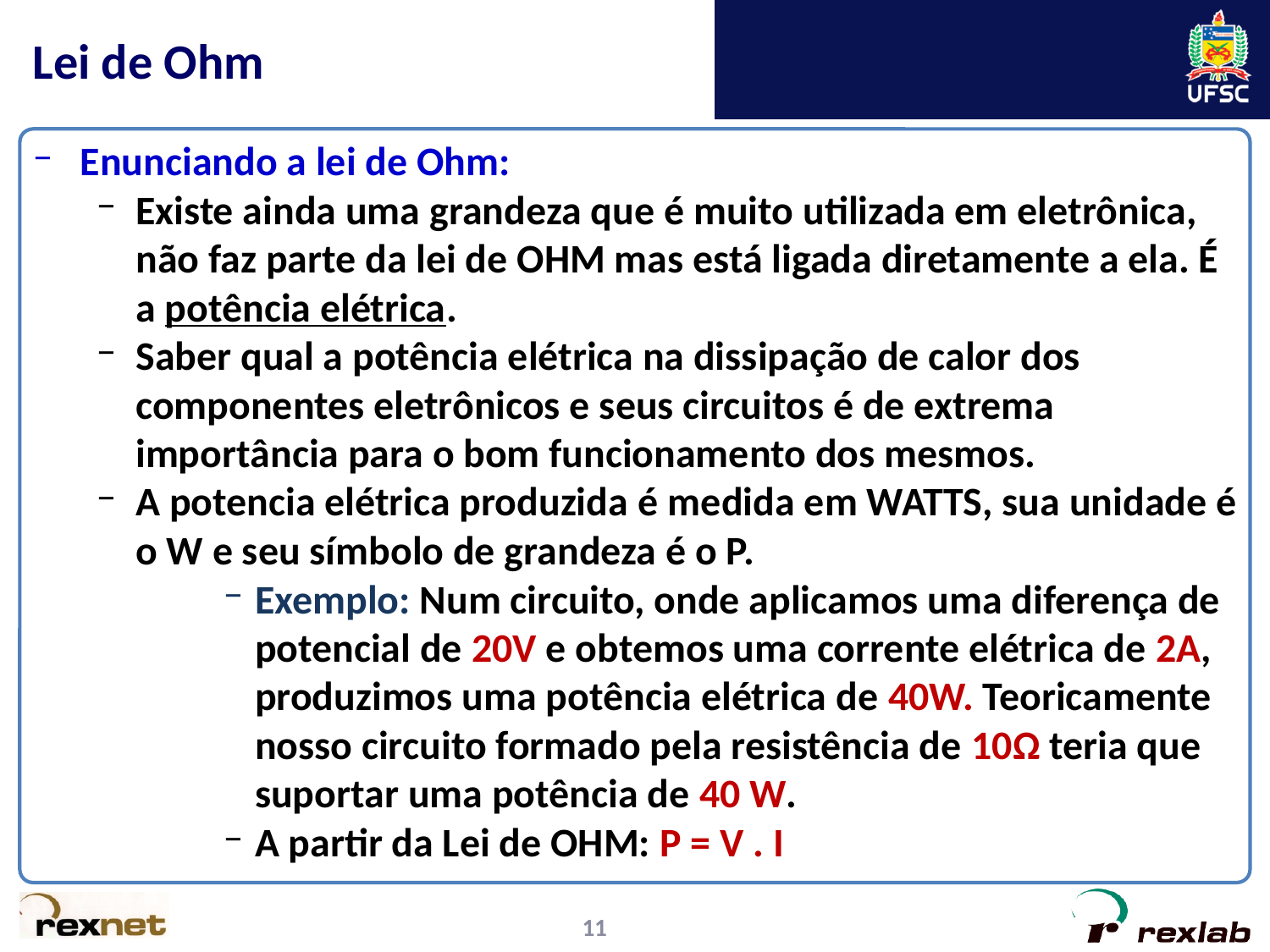

# Lei de Ohm
Enunciando a lei de Ohm:
Existe ainda uma grandeza que é muito utilizada em eletrônica, não faz parte da lei de OHM mas está ligada diretamente a ela. É a potência elétrica.
Saber qual a potência elétrica na dissipação de calor dos componentes eletrônicos e seus circuitos é de extrema importância para o bom funcionamento dos mesmos.
A potencia elétrica produzida é medida em WATTS, sua unidade é o W e seu símbolo de grandeza é o P.
Exemplo: Num circuito, onde aplicamos uma diferença de potencial de 20V e obtemos uma corrente elétrica de 2A, produzimos uma potência elétrica de 40W. Teoricamente nosso circuito formado pela resistência de 10Ω teria que suportar uma potência de 40 W.
A partir da Lei de OHM: P = V . I
11